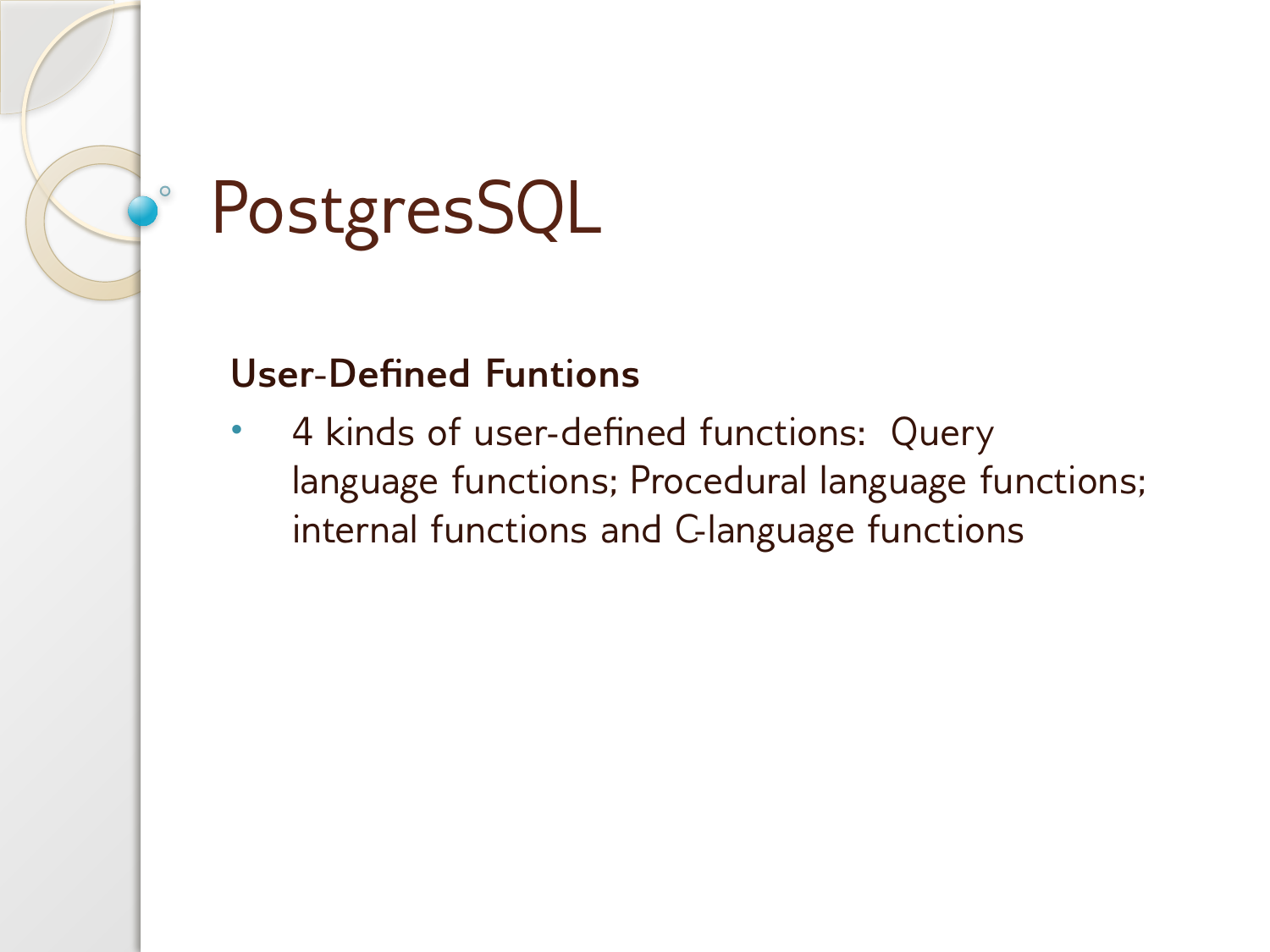

# PostgresSQL
User-Defined Funtions
4 kinds of user-defined functions:  Query language functions; Procedural language functions; internal functions and C-language functions